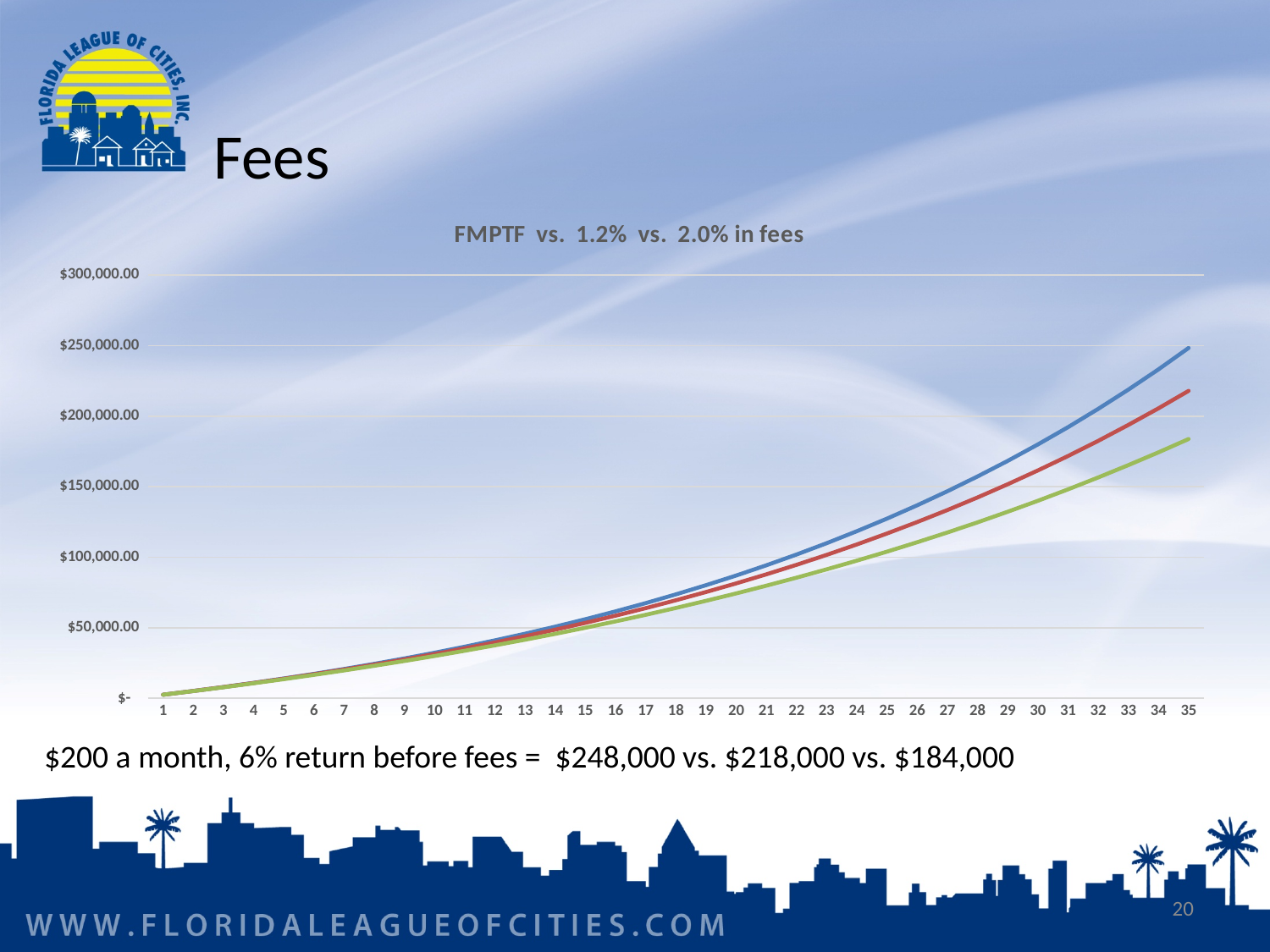

Fees

### Chart: FMPTF  vs.  1.2%  vs.  2.0% in fees

| Category | FMPTF | 1.20% | 2.00% |
|---|---|---|---|
| 1 | 2514.32 | 2515.2000000000003 | 2496.0 |
| 2 | 5165.167576 | 5151.129600000001 | 5091.84 |
| 3 | 7959.9561753768 | 7913.583820800001 | 7791.5136 |
| 4 | 10906.50179569976 | 10808.635844198403 | 10599.174144 |
| 5 | 14013.044843206257 | 13842.650364719926 | 13519.141109760001 |
| 6 | 17288.273178192354 | 17022.29758222648 | 16555.9067541504 |
| 7 | 20741.346411768198 | 20354.567866173355 | 19714.143024316418 |
| 8 | 24381.921521927212 | 23846.787123749677 | 22998.708745289074 |
| 9 | 28220.17986056786 | 27506.63290568966 | 26414.657095100636 |
| 10 | 32266.855626996694 | 31342.151285162767 | 29967.243378904663 |
| 11 | 36533.26588754261 | 35361.774546850575 | 33661.93311406085 |
| 12 | 41031.34222523618 | 39574.3397250994 | 37504.41043862329 |
| 13 | 45773.6641080665 | 43989.10803190417 | 41500.58685616822 |
| 14 | 50773.49406913451 | 48615.78521743557 | 45656.61033041495 |
| 15 | 56044.81479708852 | 53464.542907872485 | 49978.87474363155 |
| 16 | 61602.368240570424 | 58546.04096745037 | 54474.02973337682 |
| 17 | 67461.6968360334 | 63871.45093388799 | 59148.99092271189 |
| 18 | 73639.18697423002 | 69452.48057871462 | 64010.95055962037 |
| 19 | 80152.11482693072 | 75301.39964649292 | 69067.38858200518 |
| 20 | 87018.69466203306 | 81431.06682952459 | 74326.08412528539 |
| 21 | 94258.12978218145 | 87854.95803734177 | 79795.1274902968 |
| 22 | 101890.66622935391 | 94587.19602313418 | 85482.93258990867 |
| 23 | 109937.64940560784 | 101642.58143224462 | 91398.24989350502 |
| 24 | 118421.58376833235 | 109036.62534099237 | 97550.17988924524 |
| 25 | 127366.19576695279 | 116785.58335736001 | 103948.18708481504 |
| 26 | 136796.50019709833 | 124906.49135851329 | 110602.11456820765 |
| 27 | 146738.87015780076 | 133417.20294372193 | 117522.19915093595 |
| 28 | 157221.11080736935 | 142336.4286850206 | 124719.08711697339 |
| 29 | 168272.5371242095 | 151683.7772619016 | 132203.85060165232 |
| 30 | 179924.0558900541 | 161479.79857047286 | 139988.0046257184 |
| 31 | 192208.25212488402 | 171746.02890185558 | 148083.52481074713 |
| 32 | 205159.4802152652 | 182505.03828914466 | 156502.86580317703 |
| 33 | 218813.9599909541 | 193780.48012702362 | 165258.9804353041 |
| 34 | 233209.8780184629 | 205597.14317312077 | 174365.33965271627 |
| 35 | 248387.49439486544 | 217981.00604543058 | 183835.95323882494 |
$200 a month, 6% return before fees =  $248,000 vs. $218,000 vs. $184,000
20